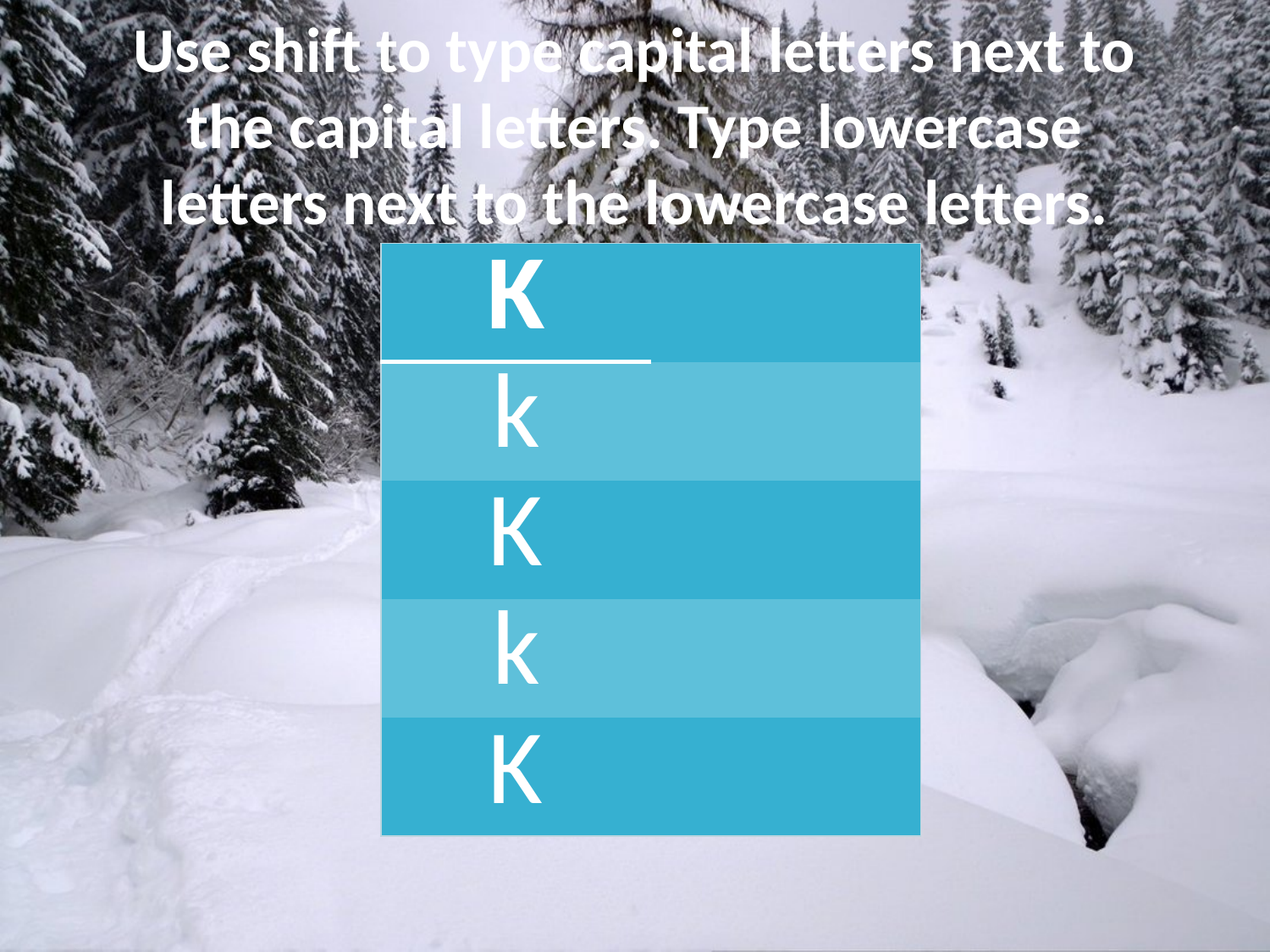

# Use shift to type capital letters next to the capital letters. Type lowercase letters next to the lowercase letters.
| K |  |
| --- | --- |
| k |  |
| K |  |
| k |  |
| K |  |